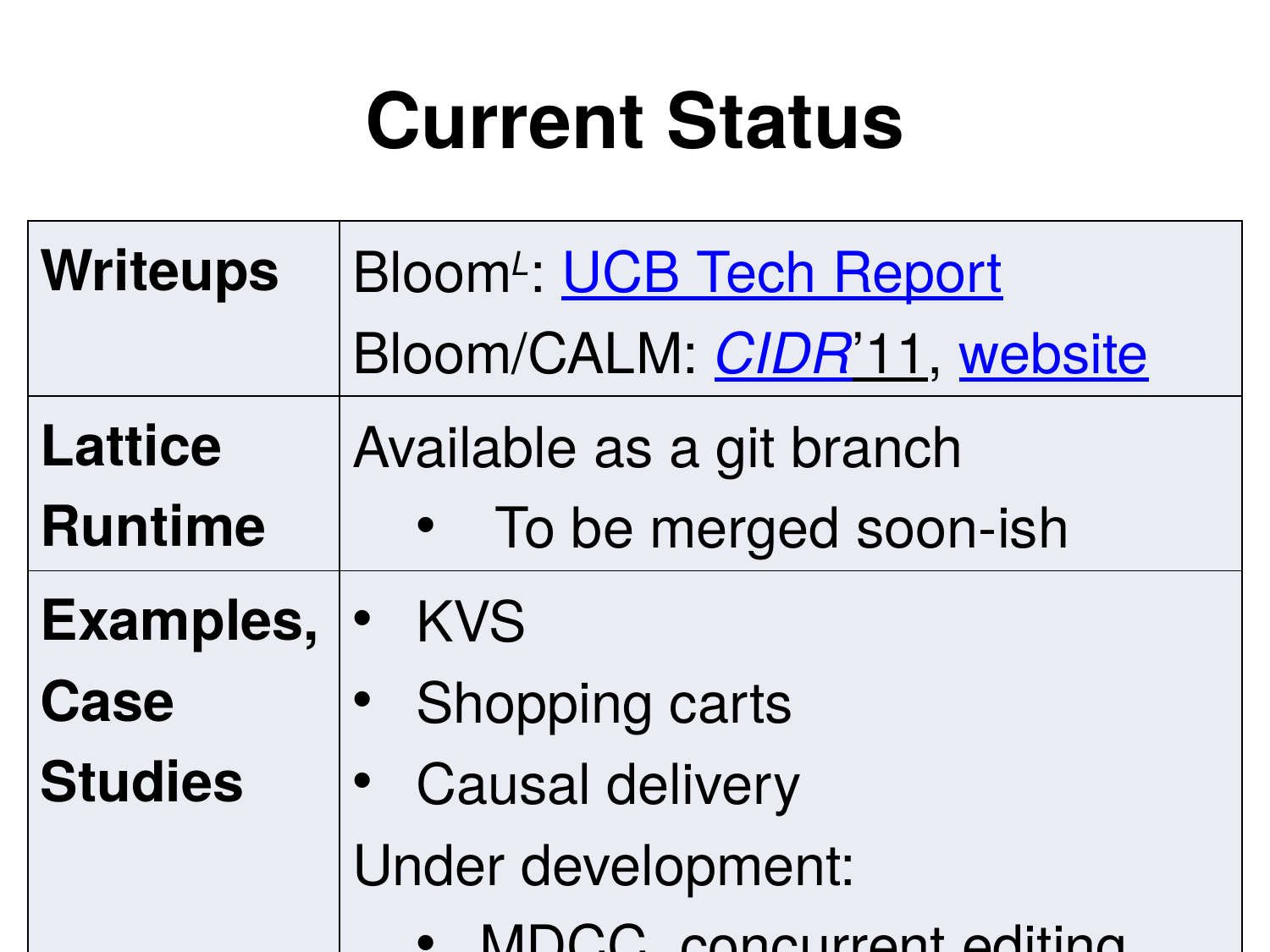

# Current Status
| Writeups | BloomL: UCB Tech Report Bloom/CALM: CIDR’11, website |
| --- | --- |
| Lattice Runtime | Available as a git branch To be merged soon-ish |
| Examples, Case Studies | KVS Shopping carts Causal delivery Under development: MDCC, concurrent editing |